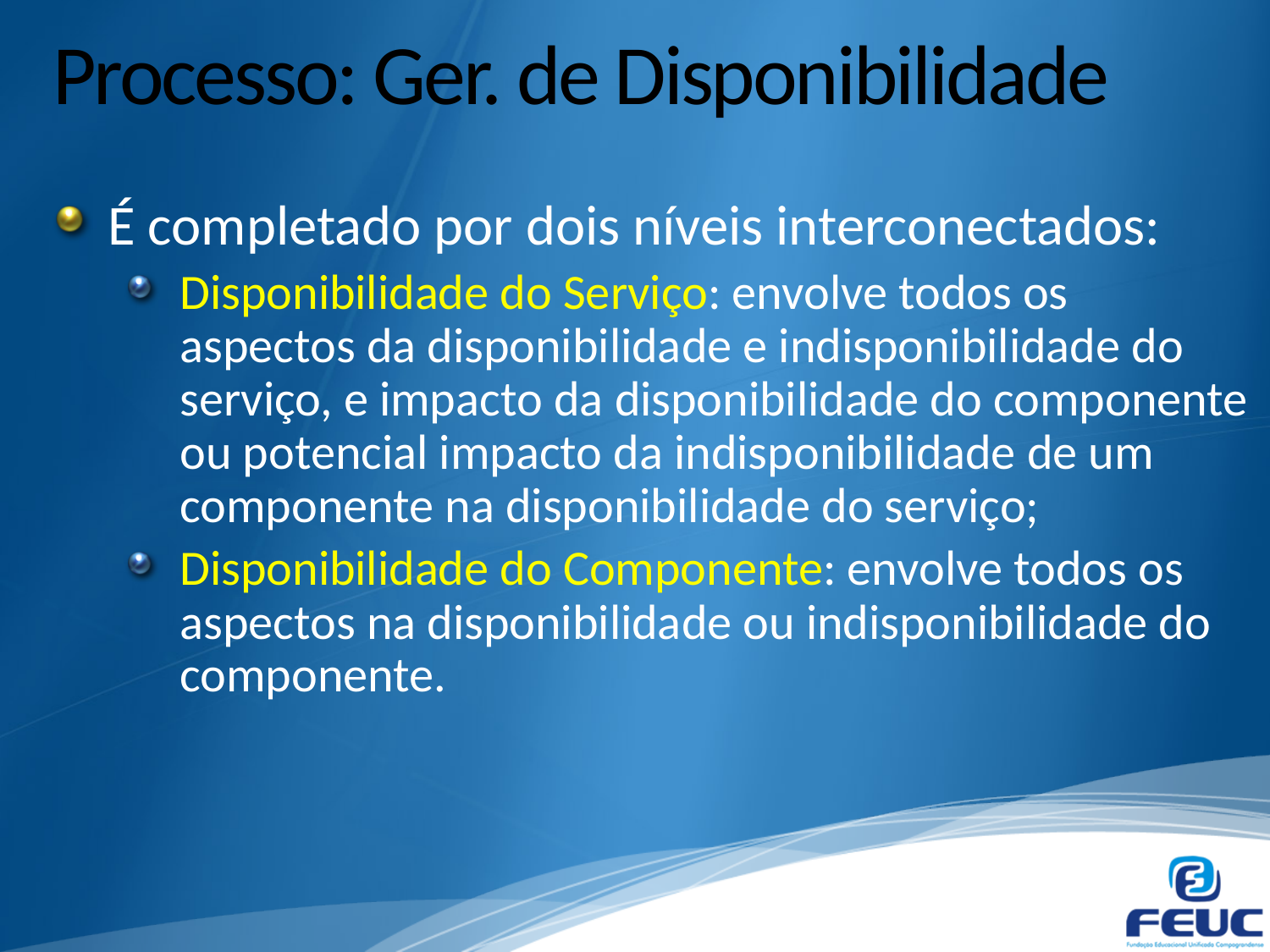

# Processo: Ger. de Disponibilidade
É completado por dois níveis interconectados:
Disponibilidade do Serviço: envolve todos os aspectos da disponibilidade e indisponibilidade do serviço, e impacto da disponibilidade do componente ou potencial impacto da indisponibilidade de um componente na disponibilidade do serviço;
Disponibilidade do Componente: envolve todos os aspectos na disponibilidade ou indisponibilidade do componente.